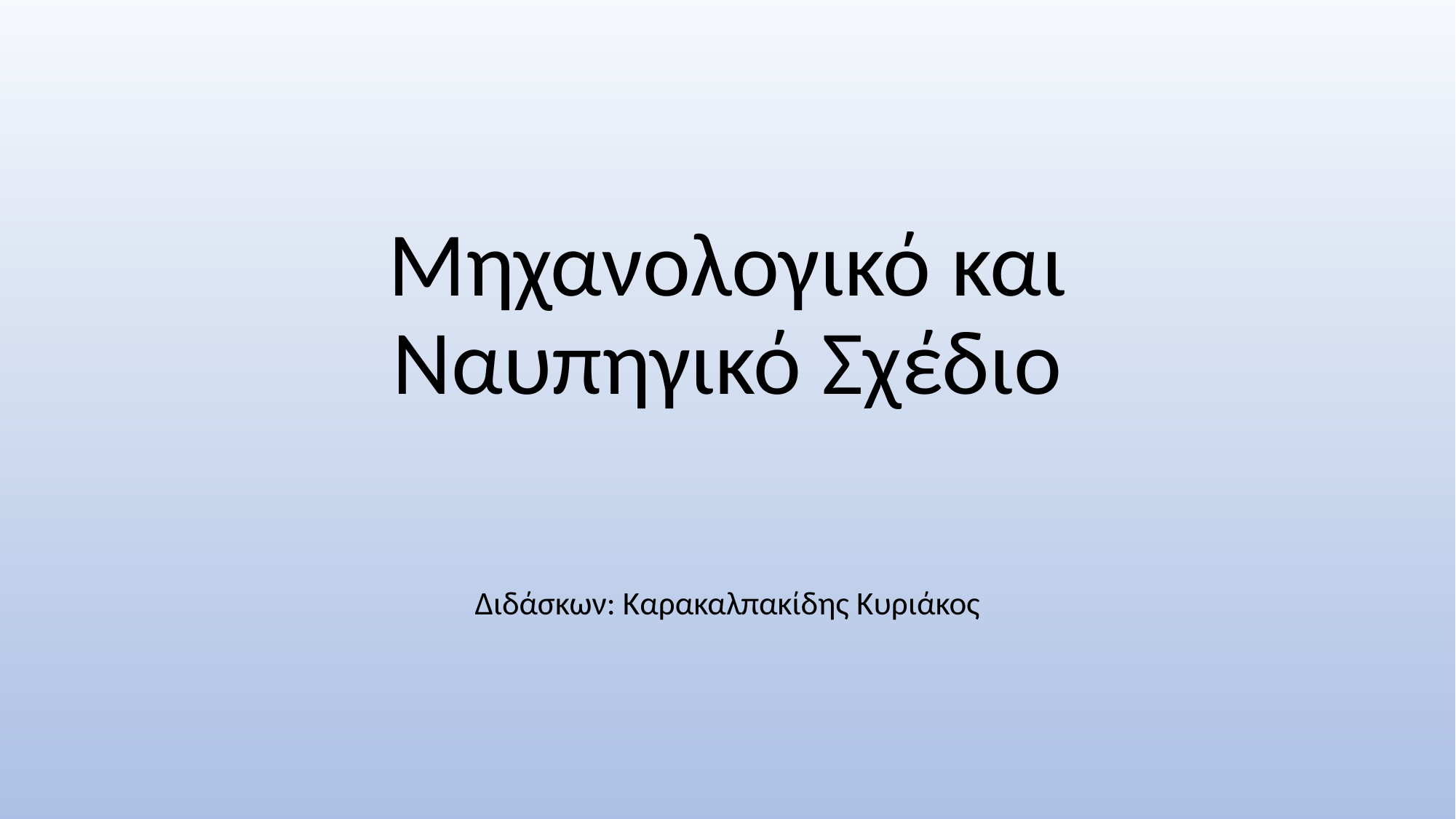

# Μηχανολογικό και Ναυπηγικό Σχέδιο

Διδάσκων: Καρακαλπακίδης Κυριάκος